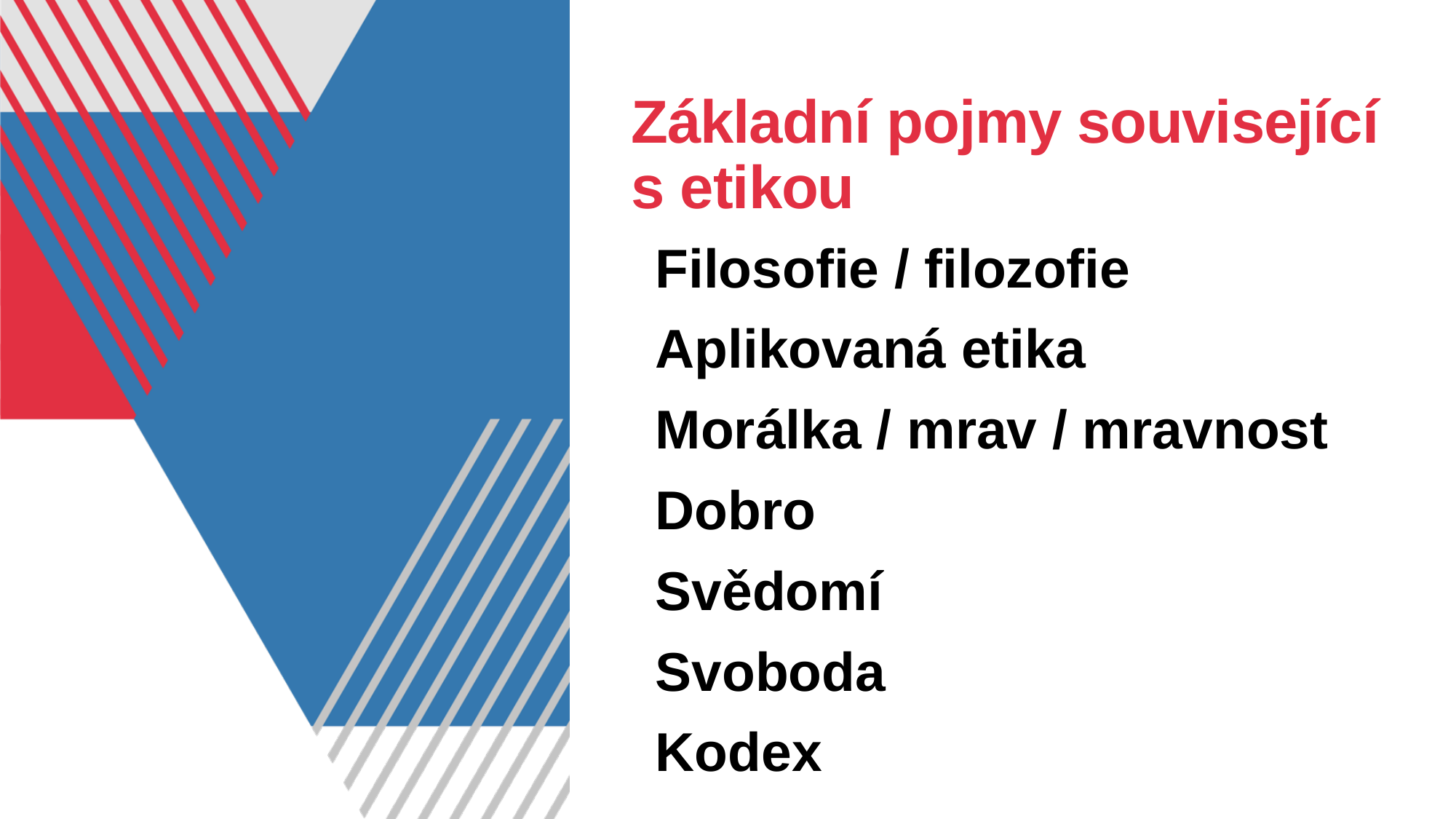

# Základní pojmy související s etikou
Filosofie / filozofie
Aplikovaná etika
Morálka / mrav / mravnost
Dobro
Svědomí
Svoboda
Kodex